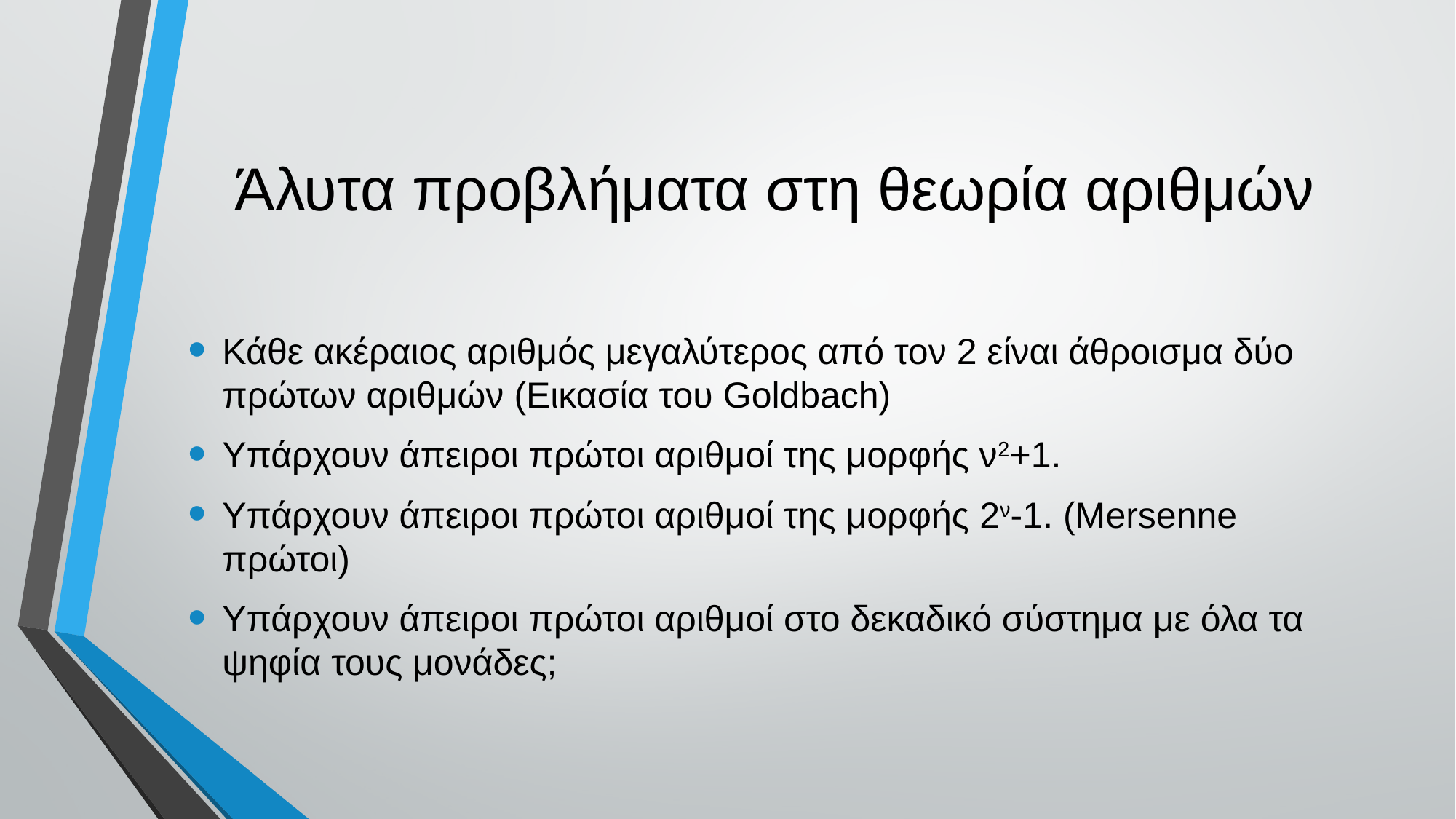

# Άλυτα προβλήματα στη θεωρία αριθμών
Κάθε ακέραιος αριθμός μεγαλύτερος από τον 2 είναι άθροισμα δύο πρώτων αριθμών (Εικασία του Goldbach)
Υπάρχουν άπειροι πρώτοι αριθμοί της μορφής ν2+1.
Υπάρχουν άπειροι πρώτοι αριθμοί της μορφής 2ν-1. (Μersenne πρώτοι)
Υπάρχουν άπειροι πρώτοι αριθμοί στο δεκαδικό σύστημα με όλα τα ψηφία τους μονάδες;